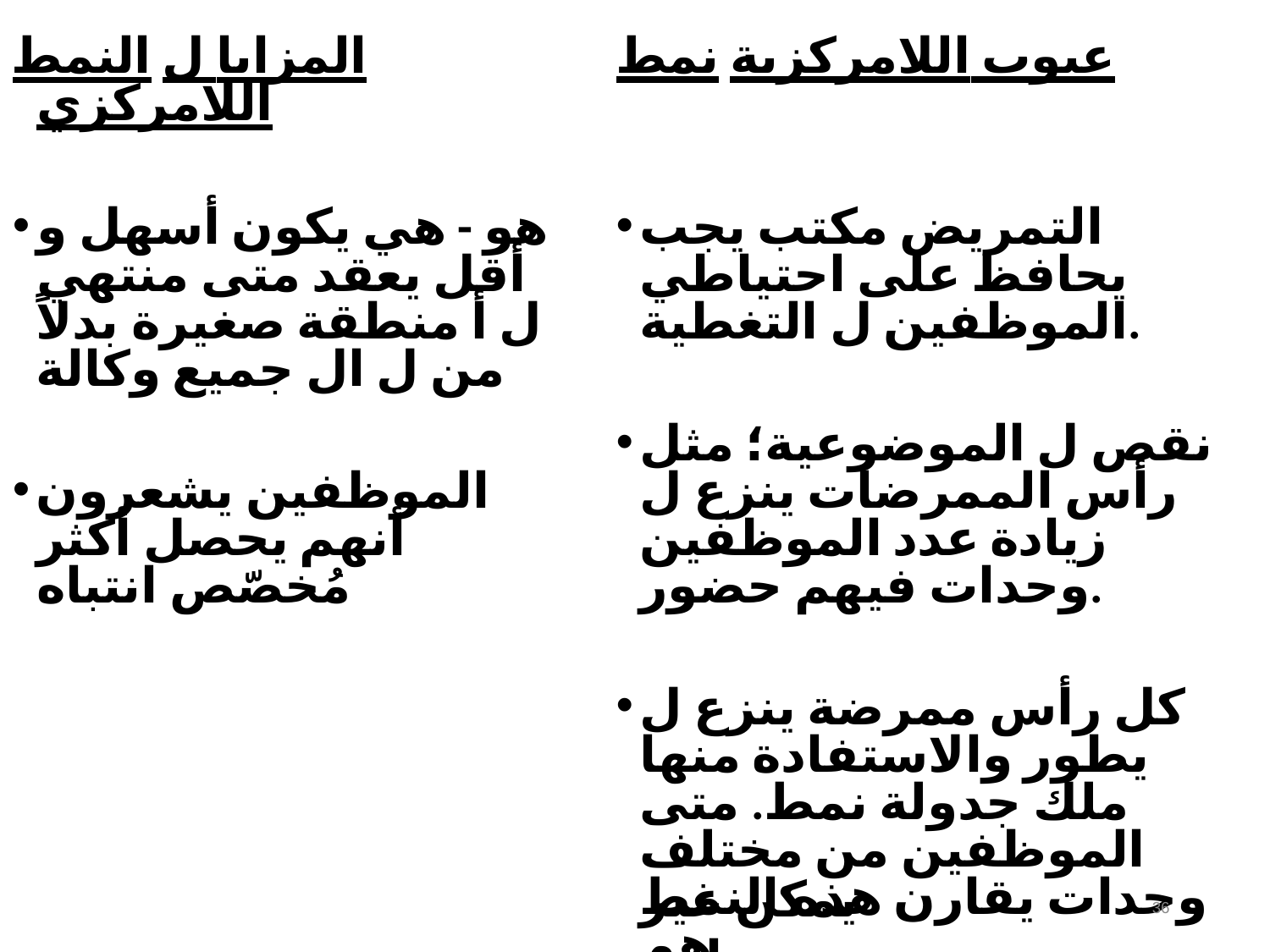

# المزايا ل النمط اللامركزي
عيوب اللامركزية​ نمط
هو - هي يكون أسهل و أقل يعقد متى منتهي ل أ منطقة صغيرة بدلاً من ل ال جميع وكالة

الموظفين يشعرون أنهم يحصل أكثر مُخصّص انتباه
التمريض مكتب يجب يحافظ على احتياطي الموظفين ل التغطية.

نقص ل الموضوعية؛ مثل رأس الممرضات ينزع ل زيادة عدد الموظفين وحدات فيهم حضور.

كل رأس ممرضة ينزع ل يطور والاستفادة منها​ ملك جدولة نمط. متى الموظفين من مختلف وحدات يقارن هذه النمط هم
يمكن غير راضٍ.
36